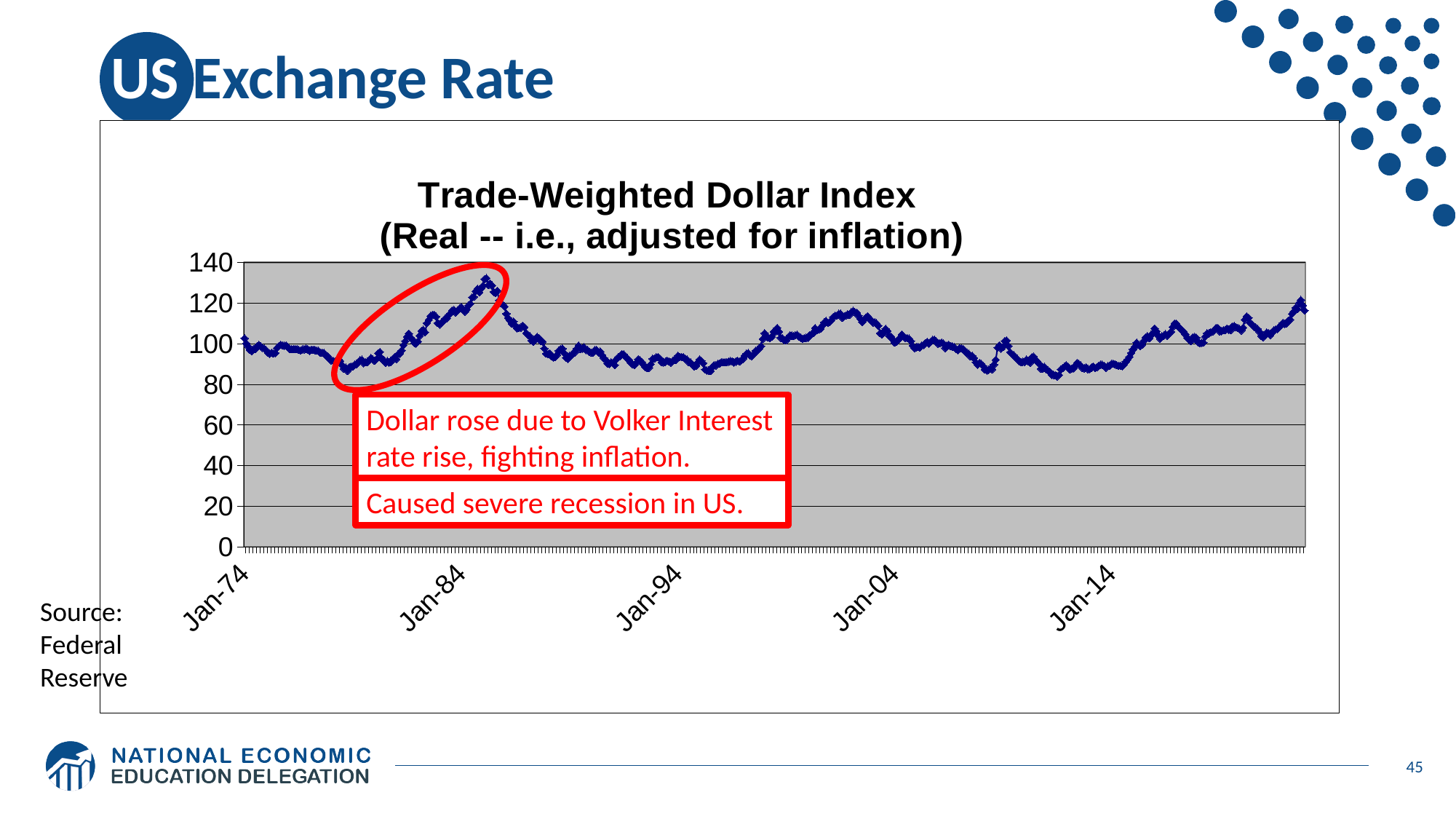

# US Exchange Rate

### Chart: Trade-Weighted Dollar Index
(Real -- i.e., adjusted for inflation)

| Category | 110.8025378 |
|---|---|
| Jan-74 | 102.63847189789588 |
|  ' | 100.11768412468957 |
|  | 98.61311884552183 |
|  | 96.9412423654612 |
|  | 96.43158670735676 |
|  | 97.21830971413982 |
|  | 97.3616310628431 |
|  | 98.77888563532954 |
|  | 99.34877332575543 |
|  | 98.68344103026634 |
|  | 97.9642602682745 |
|  | 97.50021621755192 |
|  | 96.75756040706558 |
|  | 95.59657511397755 |
|  | 95.02164234734012 |
|  | 95.54756580220831 |
|  | 95.12903039812859 |
|  | 95.40805400084841 |
|  | 97.87674364011517 |
|  | 98.8691822034422 |
|  | 99.41528596315653 |
|  | 99.15325088237354 |
|  | 99.00158971381035 |
|  | 99.20483421261804 |
| Jan-76 | 98.2448282820795 |
|  | 97.41455288269478 |
|  | 97.3034582453019 |
|  | 97.27267298433762 |
|  | 97.34659879494752 |
|  | 97.35905704436786 |
|  | 96.89140936777989 |
|  | 96.6500693955381 |
|  | 97.17228626380188 |
|  | 97.21470608827443 |
|  | 97.59617562631017 |
|  | 97.24260844854639 |
|  | 96.49356907224139 |
|  | 97.05851464719474 |
|  | 97.0693255247909 |
|  | 96.80358385740352 |
|  | 96.58067385744468 |
|  | 96.43313111844192 |
|  | 95.48795153432093 |
|  | 95.61737318325777 |
|  | 95.45325376527423 |
|  | 94.43713423197468 |
|  | 93.8066026662713 |
|  | 92.36134277277388 |
| Jan-78 | 91.70568878675185 |
|  | 91.61312708238096 |
|  | 91.17780907784244 |
|  | 91.26254576604849 |
|  | 92.27784161343597 |
|  | 91.41914905008423 |
|  | 89.4814279418972 |
|  | 87.68496896763327 |
|  | 88.15385217308936 |
|  | 86.62354670916886 |
|  | 88.46870611298499 |
|  | 88.78253044549054 |
|  | 88.79231171569657 |
|  | 89.65975594186426 |
|  | 89.86372116584505 |
|  | 90.83999489314736 |
|  | 91.912948754381 |
|  | 92.10517645411453 |
|  | 90.4109574936885 |
|  | 90.87458970145504 |
|  | 90.9050660802023 |
|  | 91.82151961813922 |
|  | 92.96335421377121 |
|  | 92.24087870813102 |
| Jan-80 | 91.50563607085347 |
|  | 92.32860125776838 |
|  | 95.2209743380654 |
|  | 95.96568936333199 |
|  | 92.93658442162835 |
|  | 91.55588091149085 |
|  | 90.64889976154292 |
|  | 91.38548088842764 |
|  | 90.74537397399624 |
|  | 90.92308420952924 |
|  | 92.4101461630651 |
|  | 93.30425722063664 |
|  | 92.40417444020248 |
|  | 94.86761308177967 |
|  | 95.03440947897748 |
|  | 96.6659253493458 |
|  | 99.2370609239285 |
|  | 101.25879799514848 |
|  | 103.42663635502511 |
|  | 104.96023656259395 |
|  | 102.90575797636845 |
|  | 102.11749055850024 |
|  | 100.34574216159895 |
|  | 100.074955418 |
| Jan-82 | 101.09797332081331 |
|  | 103.95389829950045 |
|  | 106.2718534168551 |
|  | 106.77059523662439 |
|  | 105.55699700590172 |
|  | 110.08170964247914 |
|  | 111.68995638583095 |
|  | 113.57496159564435 |
|  | 114.1209623946197 |
|  | 114.25923866711148 |
|  | 113.29912977583389 |
|  | 110.21669117132257 |
|  | 109.40134507909444 |
|  | 110.33025686645169 |
|  | 110.91301464925395 |
|  | 112.29536553121564 |
|  | 112.52774791916347 |
|  | 114.05475863943562 |
|  | 114.79556115661977 |
|  | 116.36674203392762 |
|  | 116.59006387684249 |
|  | 115.3295155491308 |
|  | 116.2663553133919 |
|  | 117.21513852337826 |
| Jan-84 | 117.998669747252 |
|  | 116.89297437101285 |
|  | 115.7777036460457 |
|  | 116.73740069436722 |
|  | 118.81617801499934 |
|  | 119.6404816915214 |
|  | 122.78129903505197 |
|  | 123.08884276247782 |
|  | 125.80535890054405 |
|  | 126.91342237378045 |
|  | 125.3218552701484 |
|  | 127.0543756254865 |
|  | 128.45443575455806 |
|  | 131.8240318601711 |
|  | 132.2396843635585 |
|  | 128.79966311246196 |
|  | 129.57351602686865 |
|  | 128.64110357438503 |
|  | 125.4744430853627 |
|  | 124.95830090070055 |
|  | 125.9929533670221 |
|  | 121.30123841176885 |
|  | 119.90869441664505 |
|  | 119.21793081862025 |
| Jan-86 | 118.21550506360916 |
|  | 114.71298664393295 |
|  | 112.60260037642446 |
|  | 111.59101111564138 |
|  | 109.82595516677581 |
|  | 110.84578128667977 |
|  | 108.91464966578945 |
|  | 107.54619848359422 |
|  | 107.7750802064157 |
|  | 107.87083369369591 |
|  | 108.84082681591856 |
|  | 108.1589178414487 |
|  | 105.2124903731709 |
|  | 104.25495550036861 |
|  | 103.69248098315151 |
|  | 101.58755163481064 |
|  | 100.9687575933545 |
|  | 102.07630626289584 |
|  | 103.23965965298113 |
|  | 102.81978575929426 |
|  | 101.34909456326116 |
|  | 101.01457512221442 |
|  | 97.61337006972501 |
|  | 95.10473166372199 |
| Jan-88 | 94.86287688778515 |
|  | 95.25423065676597 |
|  | 93.95239507271087 |
|  | 93.1719526710075 |
|  | 93.38878798736467 |
|  | 94.52135611648566 |
|  | 96.56090539555457 |
|  | 97.38634164020577 |
|  | 97.5355317510327 |
|  | 95.39055067521653 |
|  | 93.05179748858167 |
|  | 92.50672333625742 |
|  | 93.97463459233725 |
|  | 94.13134083711199 |
|  | 95.47611104933466 |
|  | 95.84697563125229 |
|  | 97.60101478104369 |
|  | 99.07417703481309 |
|  | 97.32981619448873 |
|  | 97.55138770484041 |
|  | 98.23309075783223 |
|  | 96.84960730774141 |
|  | 96.86844912298042 |
|  | 95.9332567305435 |
| Jan-90 | 95.59636919249952 |
|  | 95.71920135413964 |
|  | 96.88790870265352 |
|  | 96.79009600059307 |
|  | 95.76368039339239 |
|  | 96.06988563121111 |
|  | 94.37041567309554 |
|  | 92.92031662486461 |
|  | 91.99439069893869 |
|  | 90.18320833899618 |
|  | 89.94413350301262 |
|  | 90.84421628344678 |
|  | 90.58403449596601 |
|  | 89.45301077793016 |
|  | 92.43619523003488 |
|  | 93.4330611051394 |
|  | 93.77066936835647 |
|  | 94.94215665682363 |
|  | 94.70668544670546 |
|  | 93.69921461548283 |
|  | 92.66507695285634 |
|  | 91.9608254980211 |
|  | 90.60153782159789 |
|  | 89.75684791875163 |
| Jan-92 | 89.49326842688346 |
|  | 90.59927268533963 |
|  | 92.36247534090303 |
|  | 91.81935744261999 |
|  | 90.91237629267209 |
|  | 89.72101758157581 |
|  | 88.44492218227346 |
|  | 87.93660501377614 |
|  | 88.19194764652343 |
|  | 89.90521434366647 |
|  | 92.57869289282611 |
|  | 92.64685290205138 |
|  | 93.31136151162839 |
|  | 93.39795149313663 |
|  | 92.73725243090304 |
|  | 90.89404928112812 |
|  | 90.75937663450175 |
|  | 91.0107037984276 |
|  | 91.70620359044689 |
|  | 91.28735930415014 |
|  | 90.70388079617481 |
|  | 91.39474735493862 |
|  | 92.0451503432711 |
|  | 91.95794259732878 |
| Jan-94 | 94.06987327592243 |
|  | 93.50626619057621 |
|  | 93.50698691574928 |
|  | 93.36603366404324 |
|  | 92.58075210760632 |
|  | 92.25951460189201 |
|  | 90.90486015872428 |
|  | 90.6383977661638 |
|  | 89.60106832062799 |
|  | 88.86489903669934 |
|  | 89.05383199278451 |
|  | 90.73404829270503 |
|  | 92.23480402452937 |
|  | 91.54002495768314 |
|  | 90.38140776159236 |
|  | 87.26581579911948 |
|  | 86.79569706479525 |
|  | 86.72836074148205 |
|  | 86.53736857061665 |
|  | 88.47220677811137 |
|  | 89.37228955854553 |
|  | 89.25038404355651 |
|  | 90.03206197412803 |
|  | 90.26845983089729 |
| Jan-96 | 90.89209302708691 |
|  | 90.7974721079358 |
|  | 90.8637788238589 |
|  | 90.883547285749 |
|  | 91.1296234519853 |
|  | 91.41544246347983 |
|  | 91.32504293462817 |
|  | 90.70779330425724 |
|  | 91.12818200163915 |
|  | 91.61168563203479 |
|  | 91.15814357669134 |
|  | 91.72308915164469 |
|  | 92.50610557182335 |
|  | 94.09932004727958 |
|  | 95.04223449514232 |
|  | 95.4089806474995 |
|  | 94.2866056315406 |
|  | 93.8336813406312 |
|  | 94.88902891549394 |
|  | 96.48584701681554 |
|  | 96.73490904448316 |
|  | 97.41537656860686 |
|  | 98.83942654986802 |
|  | 102.30426133906619 |
| Jan-98 | 105.13063658565716 |
|  | 103.36197701092621 |
|  | 103.0223095329289 |
|  | 102.73885861843162 |
|  | 103.53937836424214 |
|  | 105.76847836383031 |
|  | 106.08127308894574 |
|  | 107.73883802628382 |
|  | 105.88183813748144 |
|  | 102.9051402119344 |
|  | 102.55672107112117 |
|  | 101.63316324219248 |
|  | 101.71295781492601 |
|  | 102.96835810568714 |
|  | 104.08846798538781 |
|  | 103.99065528332736 |
|  | 103.70380666444272 |
|  | 104.14118388376144 |
|  | 104.41608905692082 |
|  | 103.39523332962675 |
|  | 102.96228342208549 |
|  | 102.4671452281816 |
|  | 102.77077644752502 |
|  | 102.89051978699483 |
| Jan-00 | 102.83193512649757 |
|  | 104.23570184217355 |
|  | 104.72342686286866 |
|  | 105.31040603597036 |
|  | 107.60581275148161 |
|  | 106.68266676550898 |
|  | 106.96024891788265 |
|  | 107.45343085774533 |
|  | 108.97117511150648 |
|  | 110.51332106041326 |
|  | 111.14333782242156 |
|  | 110.27857057546817 |
|  | 110.65046476477589 |
|  | 111.48537339741611 |
|  | 113.12440540173222 |
|  | 113.7766616833669 |
|  | 113.82093480114163 |
|  | 114.66016778482029 |
|  | 114.78588284715273 |
|  | 112.75745332789701 |
|  | 113.38757305064432 |
|  | 113.79694494895209 |
|  | 114.28240483338894 |
|  | 114.23288071792464 |
| Jan-02 | 115.49734155371875 |
|  | 116.1053247175787 |
|  | 115.47520499483139 |
|  | 115.24035154914728 |
|  | 113.68801248707844 |
|  | 112.18107911091344 |
|  | 110.54235598881436 |
|  | 111.86941695392713 |
|  | 112.72883024245195 |
|  | 113.54860364645754 |
|  | 112.28671682913873 |
|  | 111.6939718546524 |
|  | 110.35620297268247 |
|  | 110.4998332036028 |
|  | 109.99666407205605 |
|  | 108.79284711153944 |
|  | 105.14237410990441 |
|  | 104.62159869198678 |
|  | 105.92302243308582 |
|  | 107.3257595413717 |
|  | 106.23293425750893 |
|  | 103.85268789305262 |
|  | 103.44290415178885 |
|  | 102.05612595804968 |
| Jan-04 | 100.5388965079836 |
|  | 101.15491060948641 |
|  | 102.09123557005245 |
|  | 102.6993216946514 |
|  | 104.4900148675307 |
|  | 103.62226175914601 |
|  | 102.81484364382175 |
|  | 102.77870442442888 |
|  | 102.4944298240195 |
|  | 101.29596682193146 |
|  | 99.03155128886254 |
|  | 97.87262521055472 |
|  | 98.27633426821686 |
|  | 98.53085321505205 |
|  | 98.1287915292141 |
|  | 99.0835464620631 |
|  | 99.32643084539005 |
|  | 100.21529090527201 |
|  | 100.88772749175286 |
|  | 100.02388689145056 |
|  | 100.92417559336275 |
|  | 101.83754030912932 |
|  | 101.98106757931066 |
|  | 101.17344354250838 |
| Jan-06 | 100.0 |
|  | 100.265 |
|  | 100.5424 |
|  | 100.054 |
|  | 97.8681 |
|  | 99.1983 |
|  | 99.3767 |
|  | 98.8344 |
|  | 98.5683 |
|  | 98.3555 |
|  | 97.3682 |
|  | 96.7895 |
|  | 97.8343 |
|  | 97.6782 |
|  | 97.4346 |
|  | 96.131 |
|  | 95.4044 |
|  | 95.1346 |
|  | 93.7313 |
|  | 94.0701 |
|  | 92.8681 |
|  | 90.7434 |
|  | 89.6751 |
|  | 90.5249 |
| Jan-08 | 90.0043 |
|  | 89.0052 |
|  | 87.2147 |
|  | 86.8321 |
|  | 87.1622 |
|  | 87.7426 |
|  | 87.3425 |
|  | 89.6886 |
|  | 92.0423 |
|  | 98.0084 |
|  | 99.1783 |
|  | 97.5764 |
|  | 98.4968 |
|  | 101.2765 |
|  | 101.5541 |
|  | 98.9085 |
|  | 95.754 |
|  | 94.836 |
|  | 94.3985 |
|  | 93.1639 |
|  | 92.5154 |
|  | 91.2629 |
|  | 90.787 |
|  | 91.1329 |
| Jan-10 | 91.0116 |
|  | 92.2004 |
|  | 91.2996 |
|  | 90.6557 |
|  | 93.2809 |
|  | 93.6532 |
|  | 92.0359 |
|  | 91.2317 |
|  | 90.2467 |
|  | 87.6971 |
|  | 87.812 |
|  | 88.5151 |
|  | 87.4317 |
|  | 86.8066 |
|  | 86.0259 |
|  | 84.5768 |
|  | 84.6681 |
|  | 84.5162 |
|  | 83.917 |
|  | 84.5793 |
|  | 87.2883 |
|  | 87.9423 |
|  | 88.5657 |
|  | 89.3625 |
| Jan-12 | 88.6992 |
|  | 87.2355 |
|  | 87.6606 |
|  | 87.8884 |
|  | 89.2898 |
|  | 90.5231 |
|  | 89.9631 |
|  | 89.3155 |
|  | 88.0017 |
|  | 87.8609 |
|  | 88.2703 |
|  | 87.4991 |
|  | 87.4167 |
|  | 88.2874 |
|  | 88.7731 |
|  | 88.0312 |
|  | 88.4317 |
|  | 89.1492 |
|  | 89.7038 |
|  | 89.6139 |
|  | 89.1708 |
|  | 88.1591 |
|  | 88.9132 |
|  | 89.0913 |
| Jan-14 | 89.9871 |
|  | 90.1141 |
|  | 89.937 |
|  | 89.4053 |
|  | 89.0891 |
|  | 89.1906 |
|  | 88.948 |
|  | 89.7676 |
|  | 91.0841 |
|  | 92.1946 |
|  | 93.541 |
|  | 95.4131 |
|  | 97.1662 |
|  | 98.5182 |
|  | 100.4921 |
|  | 99.5777 |
|  | 98.7827 |
|  | 99.5653 |
|  | 101.3861 |
|  | 103.0194 |
|  | 103.6199 |
|  | 102.6573 |
|  | 104.3578 |
|  | 105.1588 |
| Jan-16 | 107.4556 |
|  | 106.1159 |
|  | 103.9709 |
|  | 102.4904 |
|  | 103.5611 |
|  | 104.0079 |
|  | 104.6846 |
|  | 103.8613 |
|  | 104.748 |
|  | 105.8211 |
|  | 108.2358 |
|  | 109.9592 |
|  | 109.7448 |
|  | 108.3438 |
|  | 107.6405 |
|  | 106.6358 |
|  | 106.0027 |
|  | 104.5896 |
|  | 102.8645 |
|  | 101.9088 |
|  | 101.2768 |
|  | 103.0855 |
|  | 103.2472 |
|  | 102.95 |
| Jan-18 | 100.7478 |
|  | 100.178 |
|  | 100.4157 |
|  | 100.4979 |
|  | 103.5042 |
|  | 105.0946 |
|  | 105.072 |
|  | 105.6459 |
|  | 105.8556 |
|  | 106.5884 |
|  | 107.7531 |
|  | 107.7186 |
|  | 106.0472 |
|  | 106.1097 |
|  | 106.5665 |
|  | 106.6304 |
|  | 107.4407 |
|  | 106.8538 |
|  | 106.5729 |
|  | 108.4177 |
|  | 108.6241 |
|  | 108.0778 |
|  | 107.8344 |
|  | 107.1277 |
| Jan-20 | 106.5387 |
|  | 107.9215 |
|  | 111.8325 |
|  | 113.3938 |
|  | 112.7341 |
|  | 110.1213 |
|  | 109.4764 |
|  | 108.2521 |
|  | 107.873 |
|  | 107.2702 |
|  | 105.8647 |
|  | 103.908 |
|  | 103.2307 |
|  | 103.9608 |
|  | 105.4775 |
|  | 105.1547 |
|  | 104.2554 |
|  | 105.1969 |
|  | 106.6285 |
|  | 107.0262 |
|  | 107.2579 |
|  | 108.1319 |
|  | 109.1371 |
|  | 110.2561 |
| Jan-22 | 109.743 |
Dollar rose due to Volker Interest rate rise, fighting inflation.
Caused severe recession in US.
Source:  Federal Reserve
45